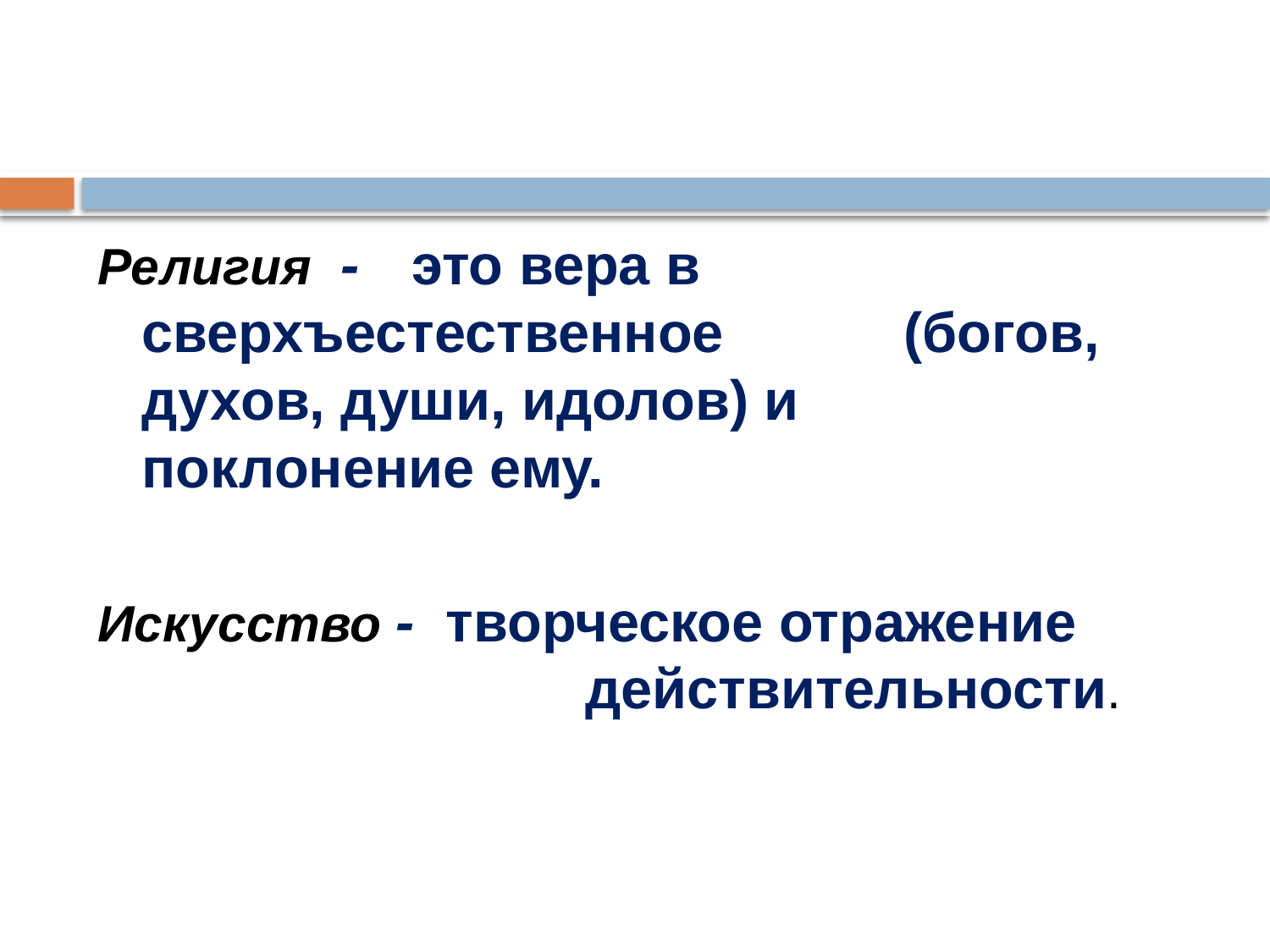

#
Религия  -	 это вера в сверхъестественное 		(богов, духов, души, идолов) и 		поклонение ему.

Искусство -  творческое отражение  				    действительности.